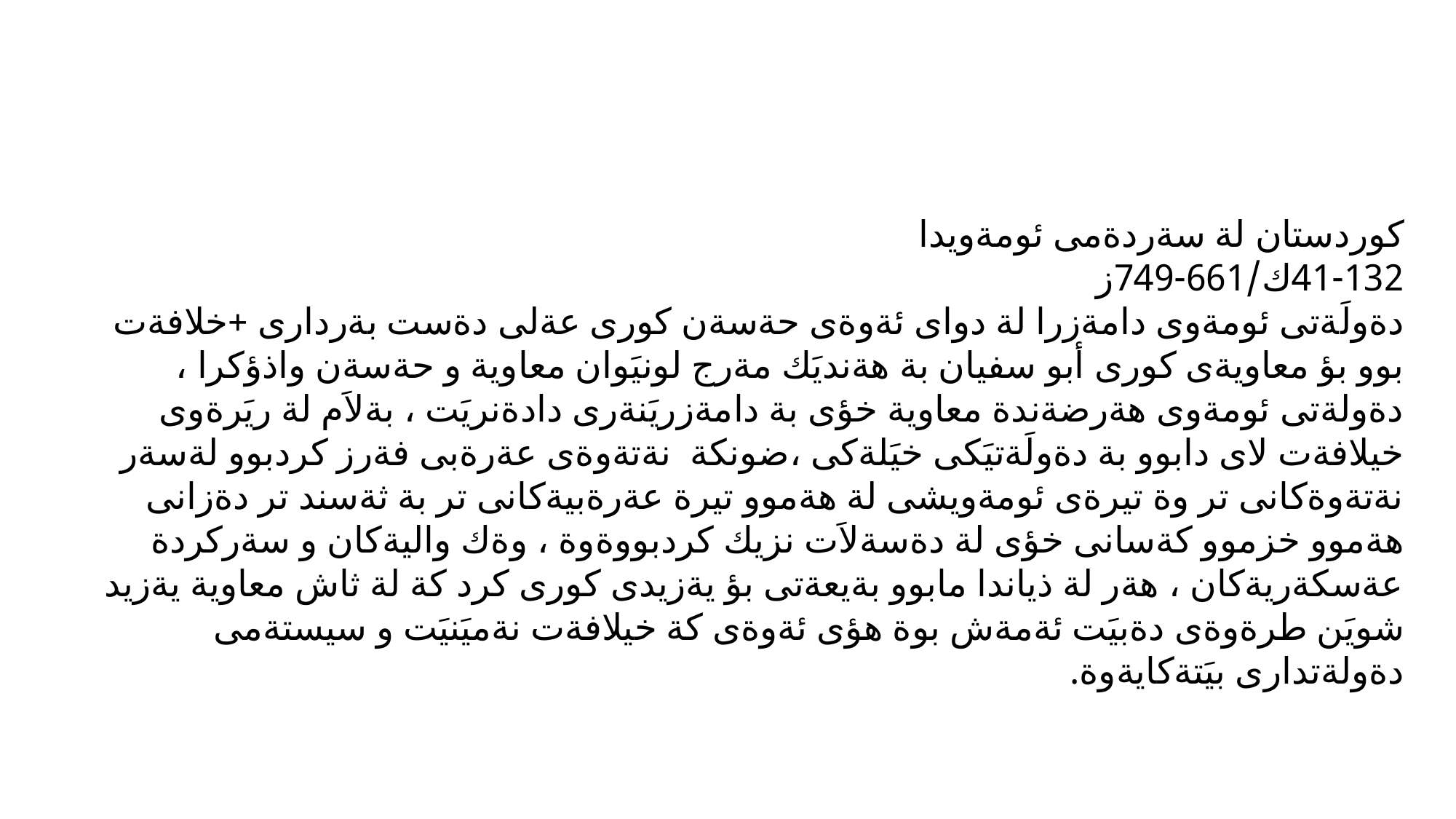

كوردستان لة سةردةمى ئومةويدا
41-132ك/661-749ز
دةولَةتى ئومةوى دامةزرا لة دواى ئةوةى حةسةن كورى عةلى دةست بةردارى +خلافةت بوو بؤ معاويةى كورى أبو سفيان بة هةنديَك مةرج لونيَوان معاوية و حةسةن واذؤكرا ، دةولةتى ئومةوى هةرضةندة معاوية خؤى بة دامةزريَنةرى دادةنريَت ، بةلاَم لة ريَرةوى خيلافةت لاى دابوو بة دةولَةتيَكى خيَلةكى ،ضونكة  نةتةوةى عةرةبى فةرز كردبوو لةسةر نةتةوةكانى تر وة تيرةى ئومةويشى لة هةموو تيرة عةرةبيةكانى تر بة ثةسند تر دةزانى هةموو خزموو كةسانى خؤى لة دةسةلاَت نزيك كردبووةوة ، وةك واليةكان و سةركردة عةسكةريةكان ، هةر لة ذياندا مابوو بةيعةتى بؤ يةزيدى كورى كرد كة لة ثاش معاوية يةزيد شويَن طرةوةى دةبيَت ئةمةش بوة هؤى ئةوةى كة خيلافةت نةميَنيَت و سيستةمى دةولةتدارى بيَتةكايةوة.